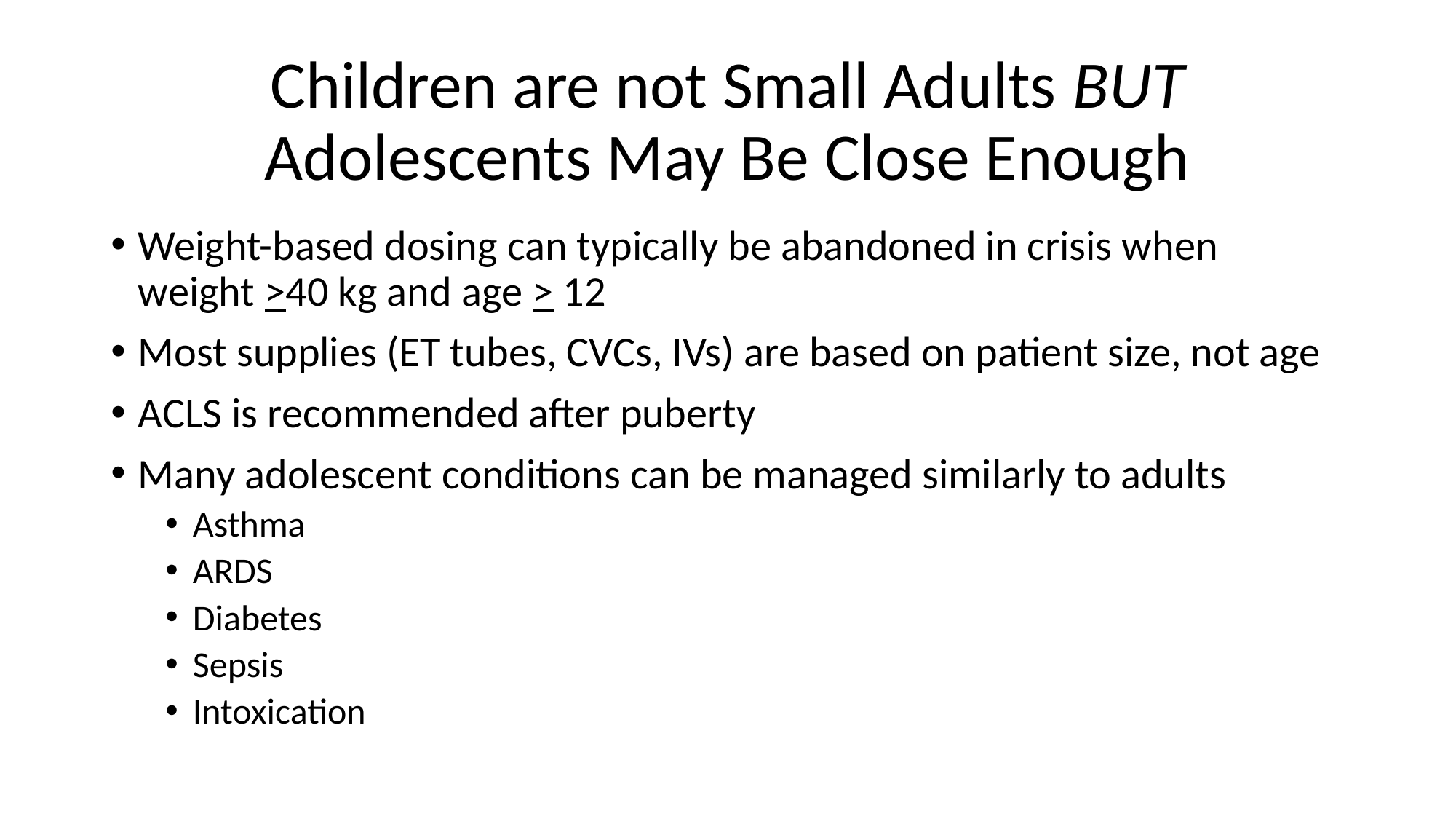

# Children are not Small Adults BUT Adolescents May Be Close Enough
Weight-based dosing can typically be abandoned in crisis when weight >40 kg and age > 12
Most supplies (ET tubes, CVCs, IVs) are based on patient size, not age
ACLS is recommended after puberty
Many adolescent conditions can be managed similarly to adults
Asthma
ARDS
Diabetes
Sepsis
Intoxication